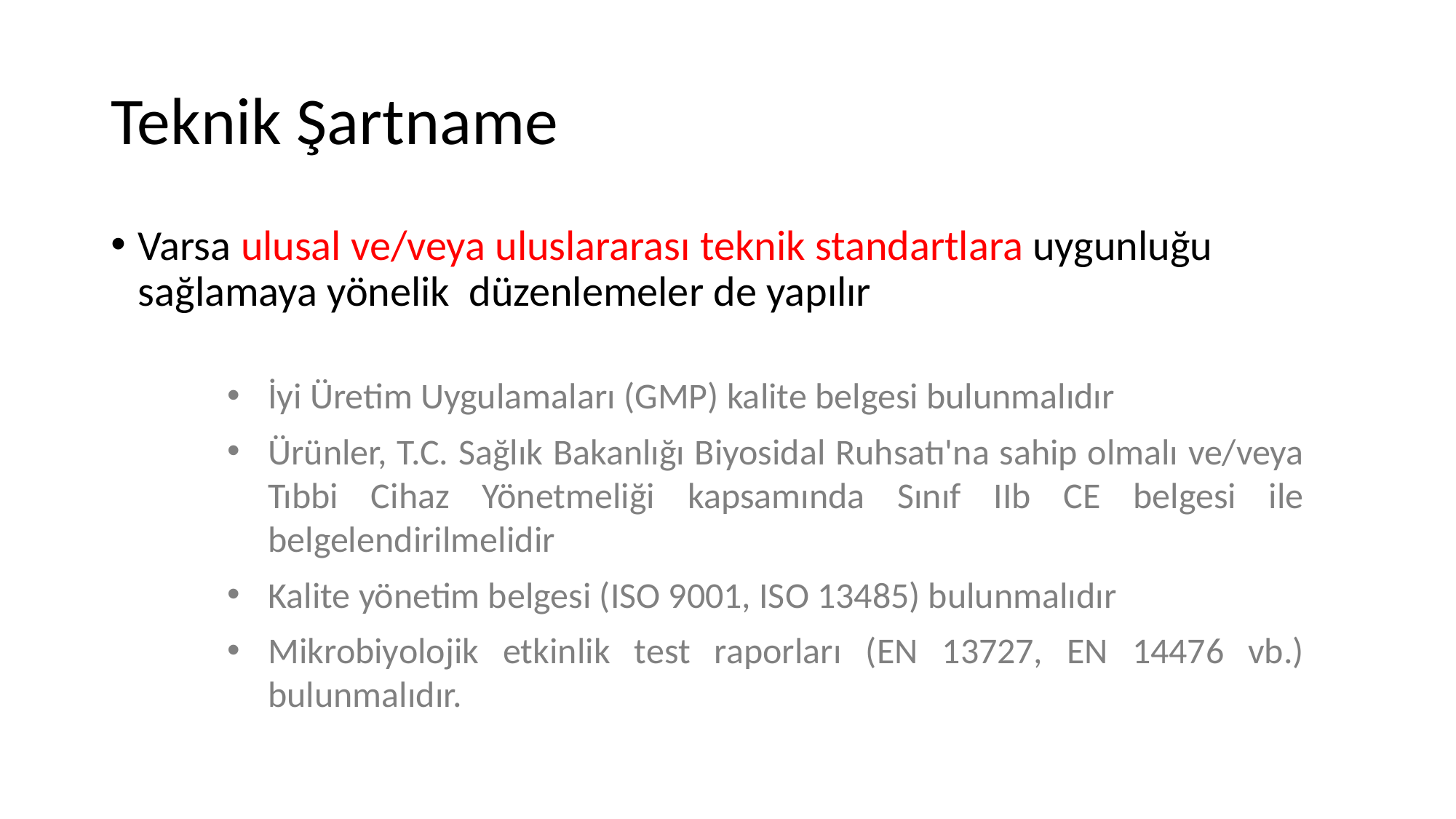

# Teknik Şartname
Varsa ulusal ve/veya uluslararası teknik standartlara uygunluğu sağlamaya yönelik  düzenlemeler de yapılır
İyi Üretim Uygulamaları (GMP) kalite belgesi bulunmalıdır
Ürünler, T.C. Sağlık Bakanlığı Biyosidal Ruhsatı'na sahip olmalı ve/veya Tıbbi Cihaz Yönetmeliği kapsamında Sınıf IIb CE belgesi ile belgelendirilmelidir
Kalite yönetim belgesi (ISO 9001, ISO 13485) bulunmalıdır
Mikrobiyolojik etkinlik test raporları (EN 13727, EN 14476 vb.) bulunmalıdır.